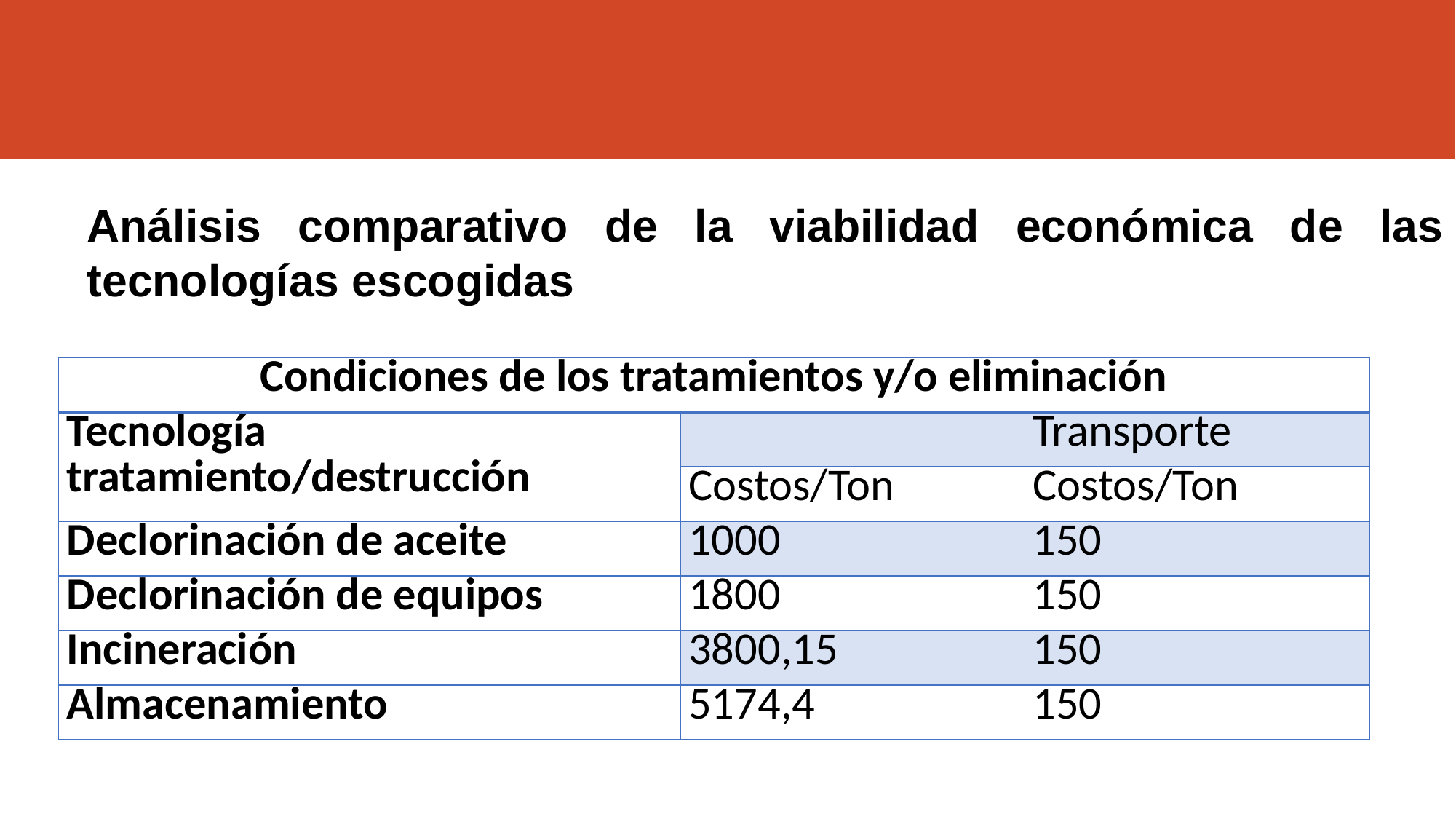

Análisis comparativo de la viabilidad económica de las tecnologías escogidas
| Condiciones de los tratamientos y/o eliminación |  |  |
| --- | --- | --- |
| Tecnología tratamiento/destrucción |  | Transporte |
|  | Costos/Ton | Costos/Ton |
| Declorinación de aceite | 1000 | 150 |
| Declorinación de equipos | 1800 | 150 |
| Incineración | 3800,15 | 150 |
| Almacenamiento | 5174,4 | 150 |